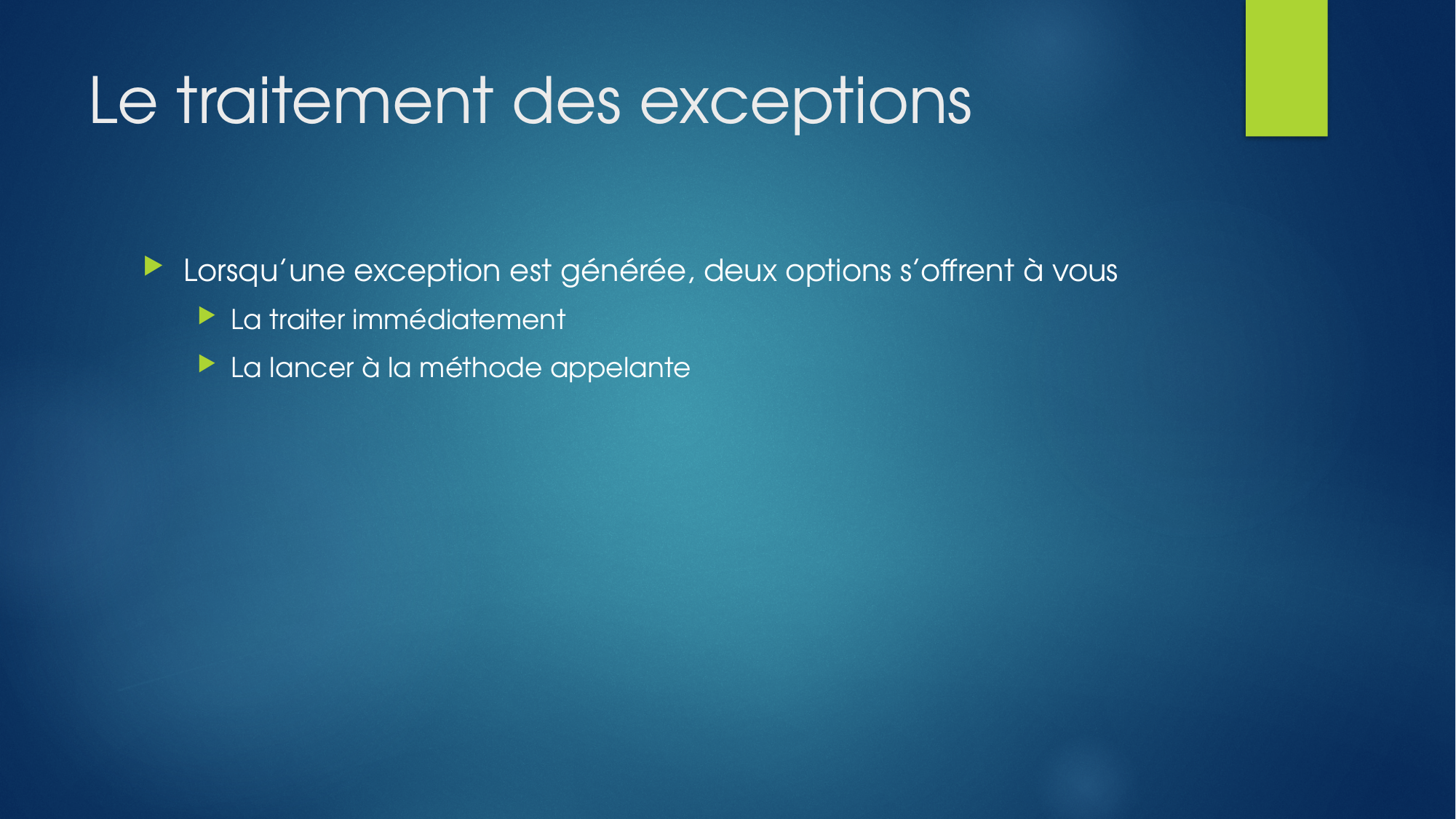

# Le traitement des exceptions
Lorsqu’une exception est générée, deux options s’offrent à vous
La traiter immédiatement
La lancer à la méthode appelante